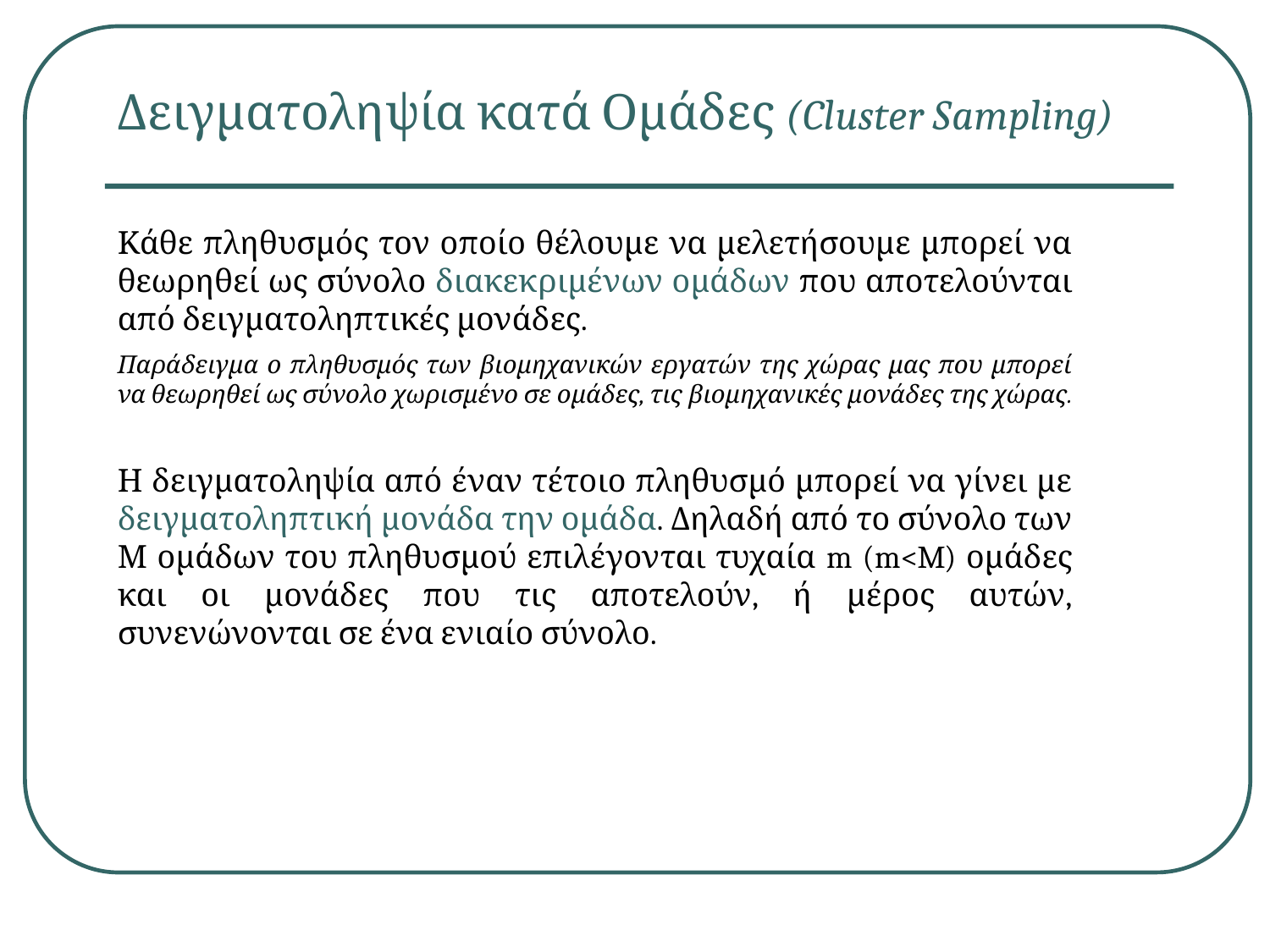

Δειγματοληψία κατά Ομάδες (Cluster Sampling)
Κάθε πληθυσμός τον οποίο θέλουμε να μελετήσουμε μπορεί να θεωρηθεί ως σύνολο διακεκριμένων ομάδων που αποτελούνται από δειγματοληπτικές μονάδες.
Παράδειγμα ο πληθυσμός των βιομηχανικών εργατών της χώρας μας που μπορεί να θεωρηθεί ως σύνολο χωρισμένο σε ομάδες, τις βιομηχανικές μονάδες της χώρας.

Η δειγματοληψία από έναν τέτοιο πληθυσμό μπορεί να γίνει με δειγματοληπτική μονάδα την ομάδα. Δηλαδή από το σύνολο των Μ ομάδων του πληθυσμού επιλέγονται τυχαία m (m<M) ομάδες και οι μονάδες που τις αποτελούν, ή μέρος αυτών, συνενώνονται σε ένα ενιαίο σύνολο.